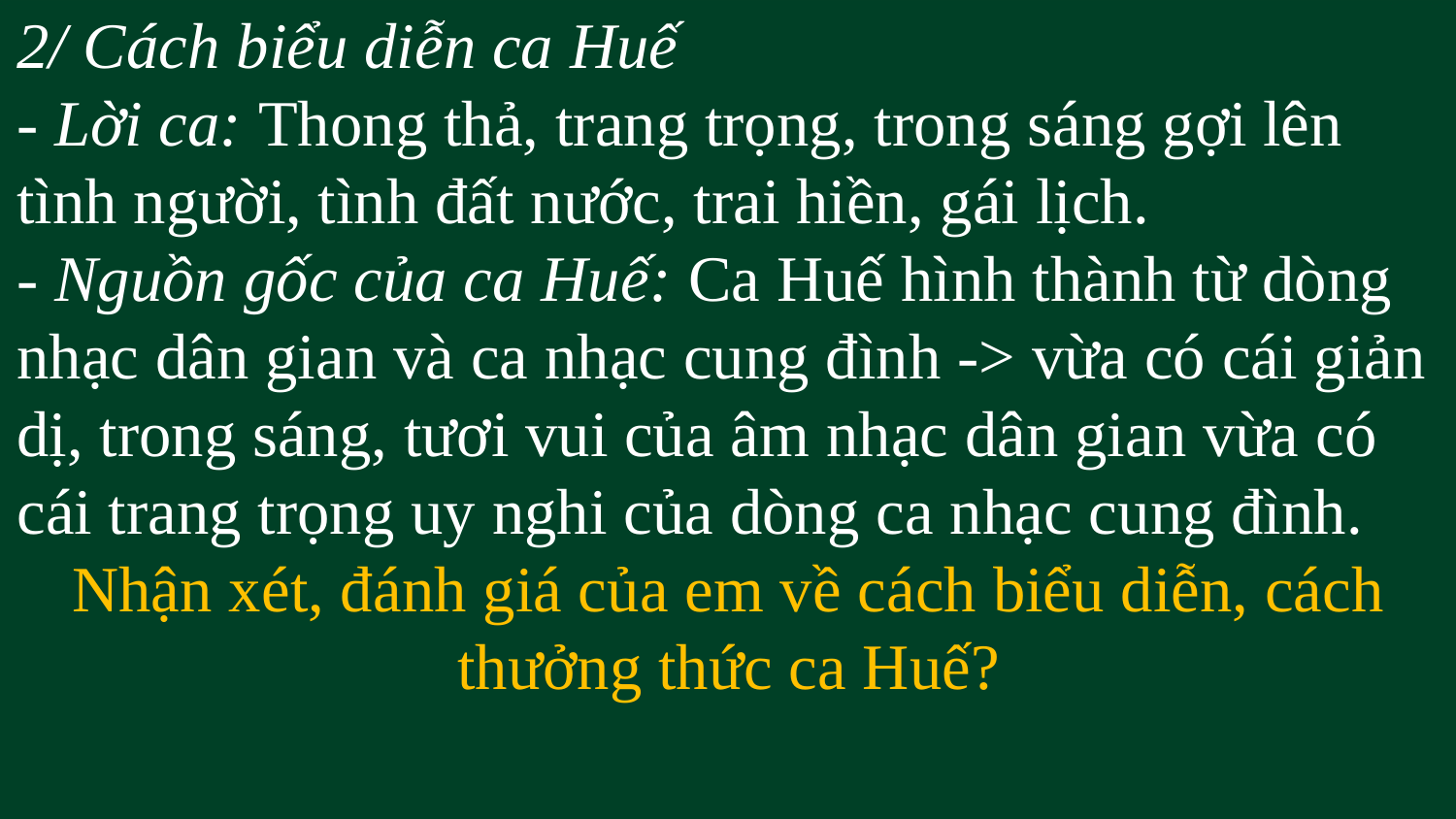

2/ Cách biểu diễn ca Huế
- Lời ca: Thong thả, trang trọng, trong sáng gợi lên tình người, tình đất nước, trai hiền, gái lịch.
- Nguồn gốc của ca Huế: Ca Huế hình thành từ dòng nhạc dân gian và ca nhạc cung đình -> vừa có cái giản dị, trong sáng, tươi vui của âm nhạc dân gian vừa có cái trang trọng uy nghi của dòng ca nhạc cung đình.
Nhận xét, đánh giá của em về cách biểu diễn, cách thưởng thức ca Huế?